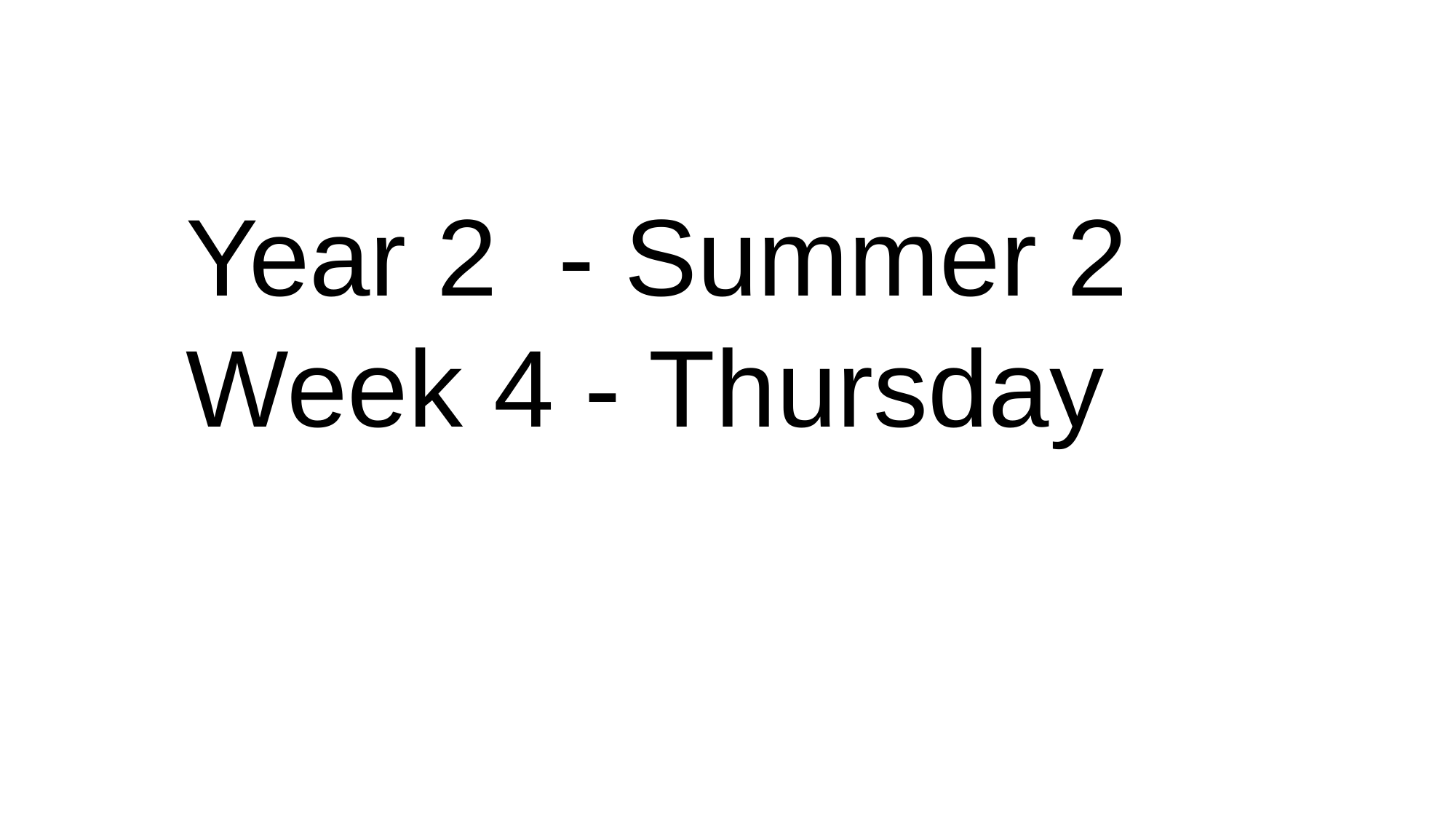

Year 2  - Summer 2
Week 4 - Thursday